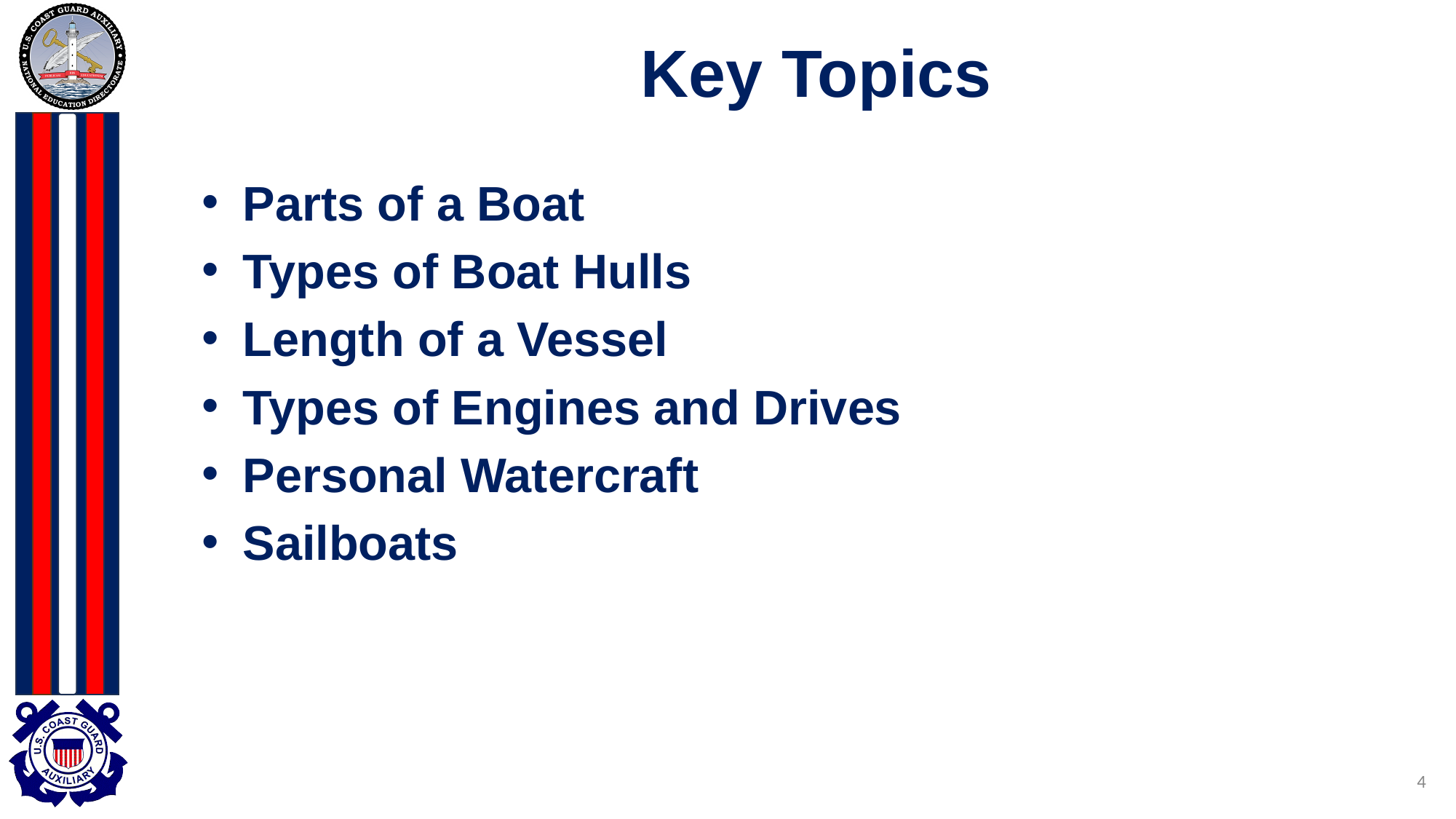

# Key Topics
Parts of a Boat
Types of Boat Hulls
Length of a Vessel
Types of Engines and Drives
Personal Watercraft
Sailboats
4